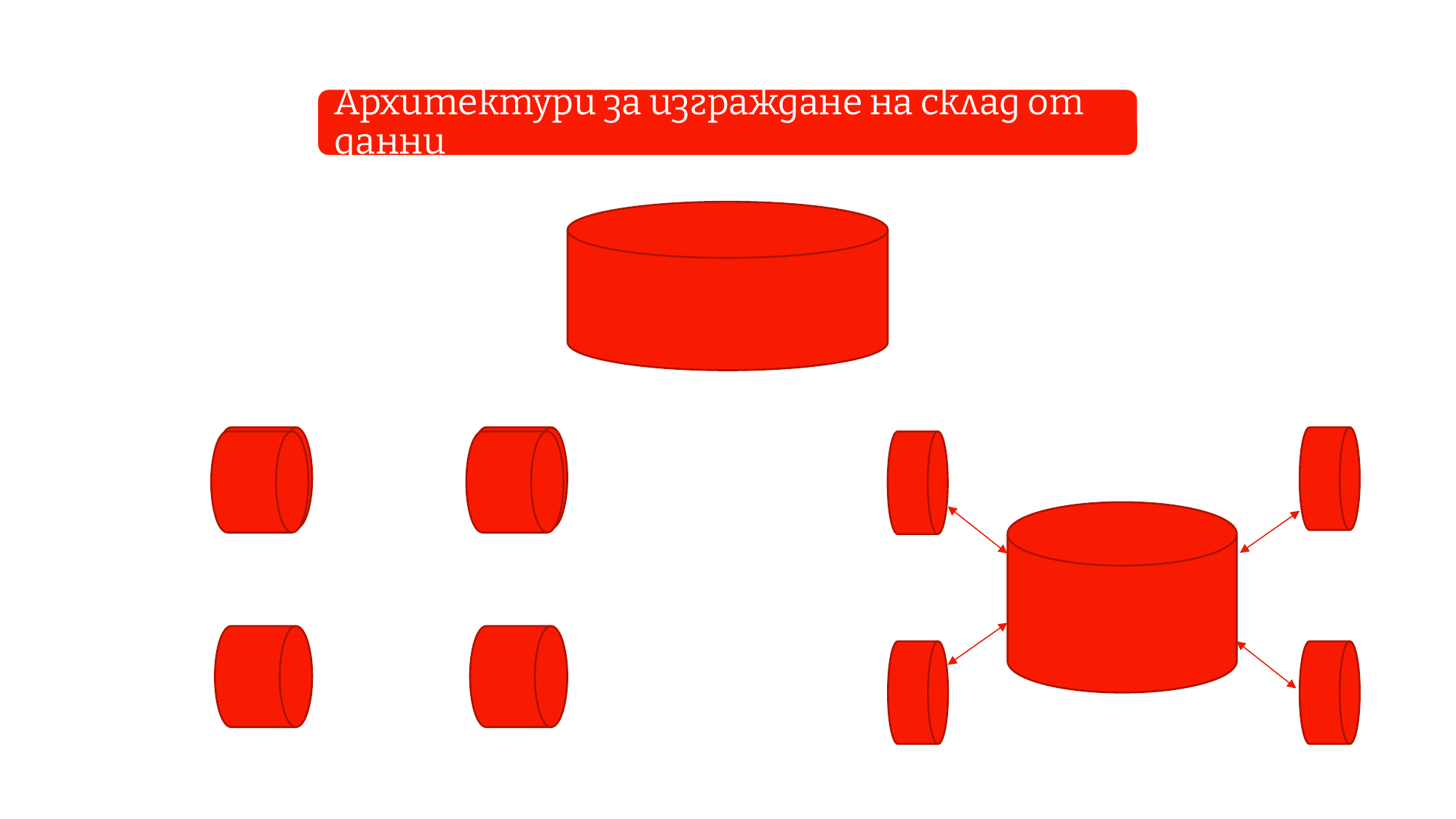

Архитектури за изграждане на склад от данни